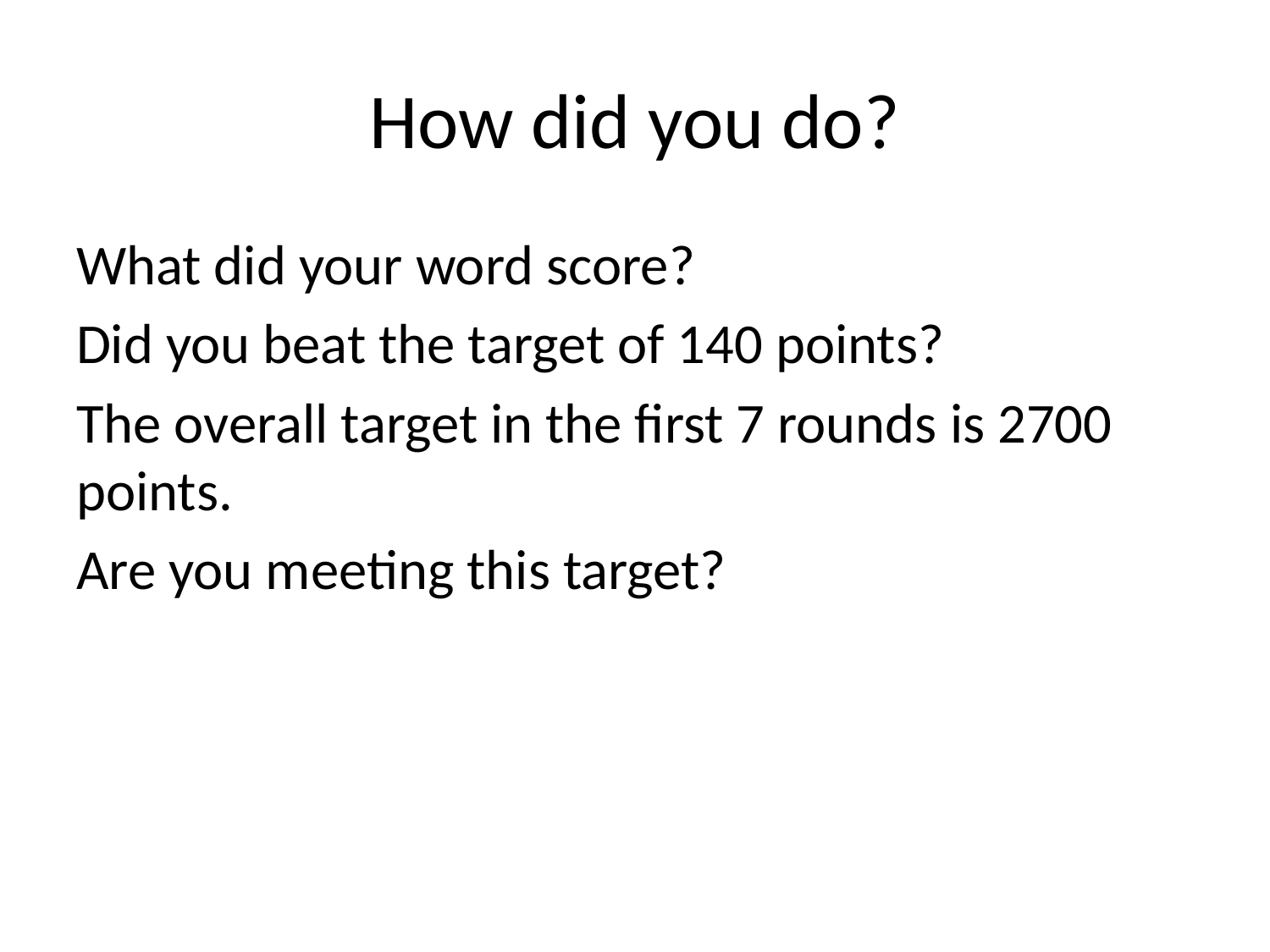

# How did you do?
What did your word score?
Did you beat the target of 140 points?
The overall target in the first 7 rounds is 2700 points.
Are you meeting this target?